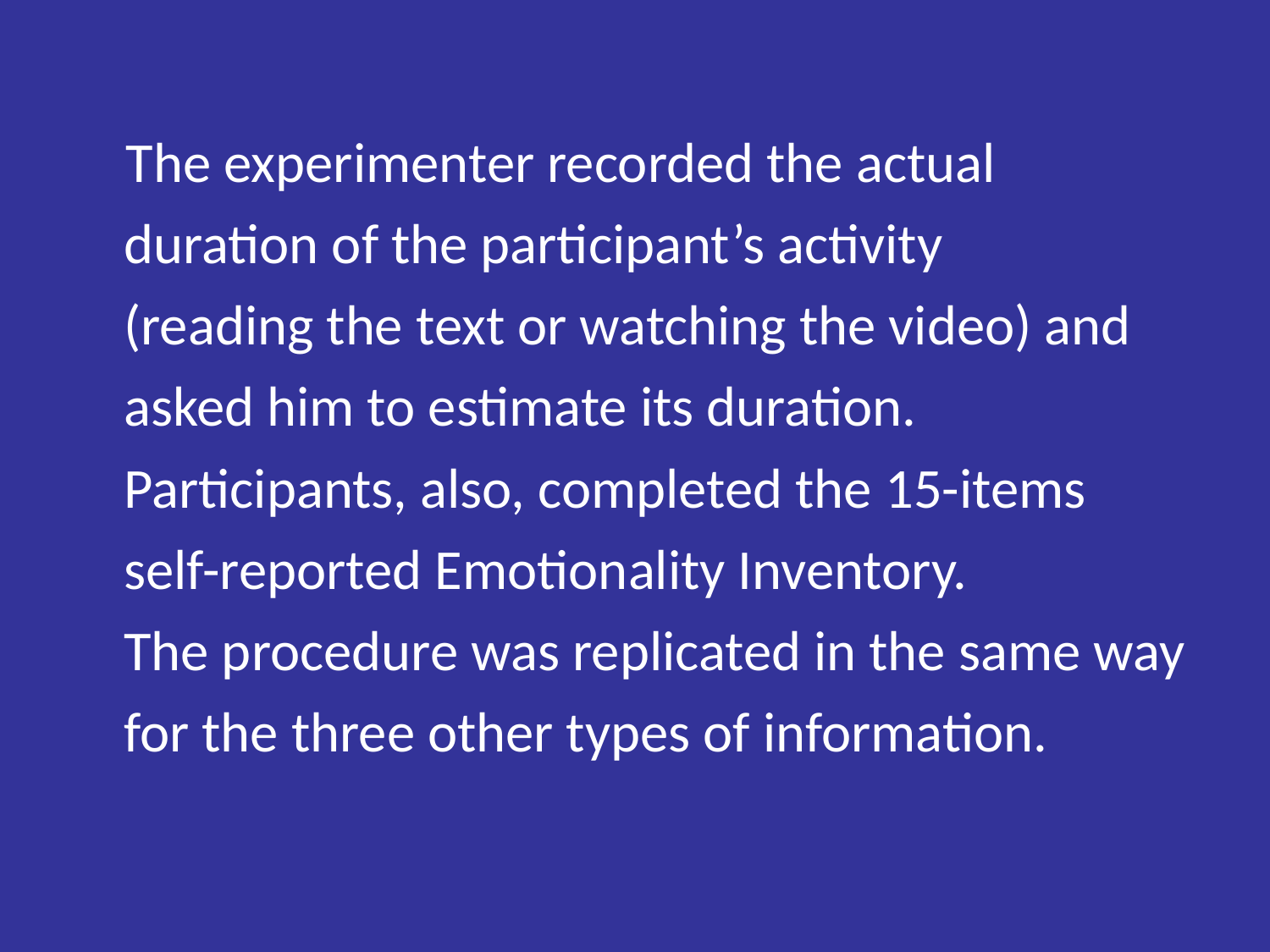

The experimenter recorded the actual duration of the participant’s activity
(reading the text or watching the video) and asked him to estimate its duration. Participants, also, completed the 15-items self-reported Emotionality Inventory.
The procedure was replicated in the same way for the three other types of information.